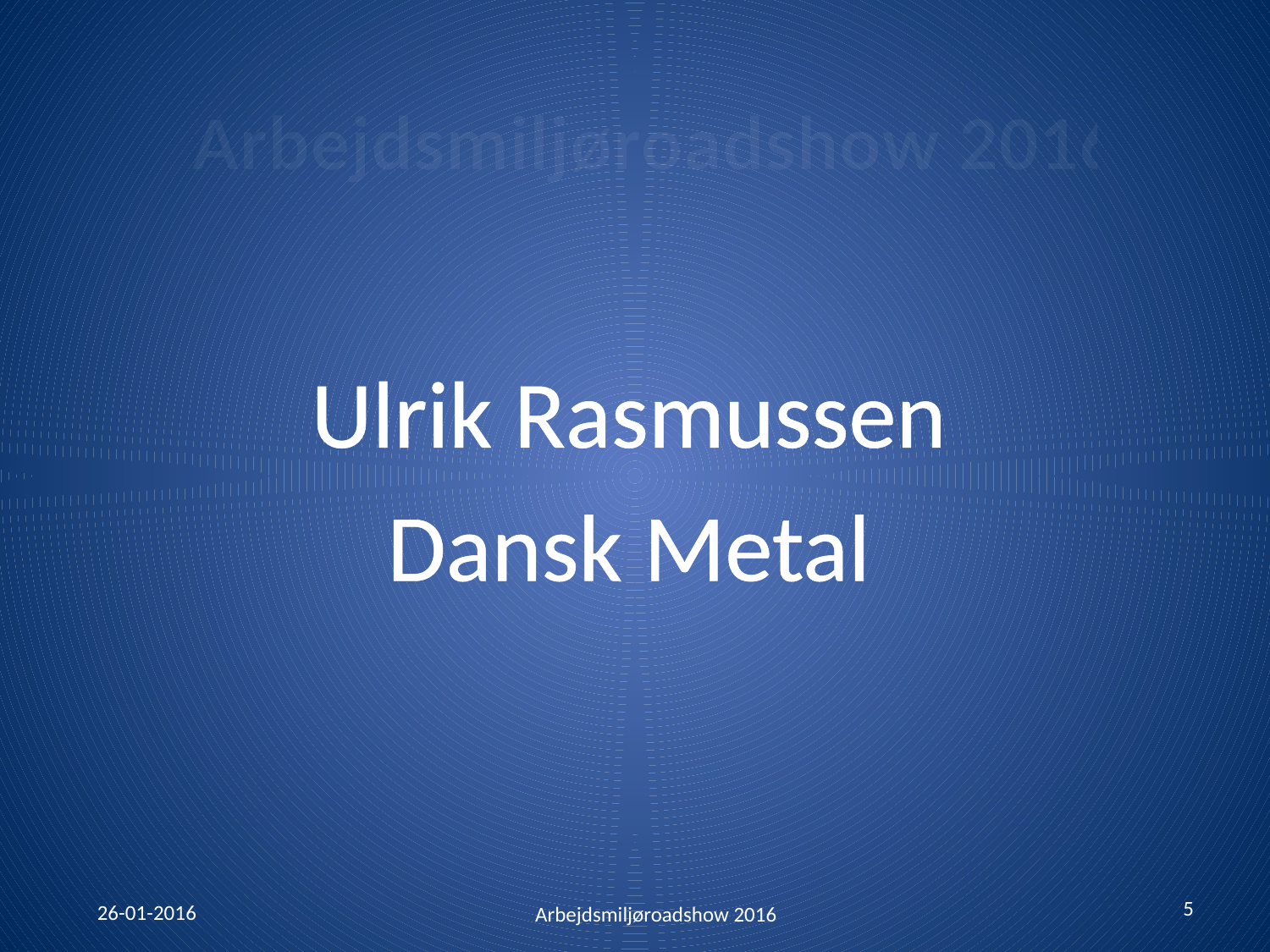

# Arbejdsmiljøroadshow 2016
Ulrik Rasmussen
Dansk Metal
5
26-01-2016
Arbejdsmiljøroadshow 2016